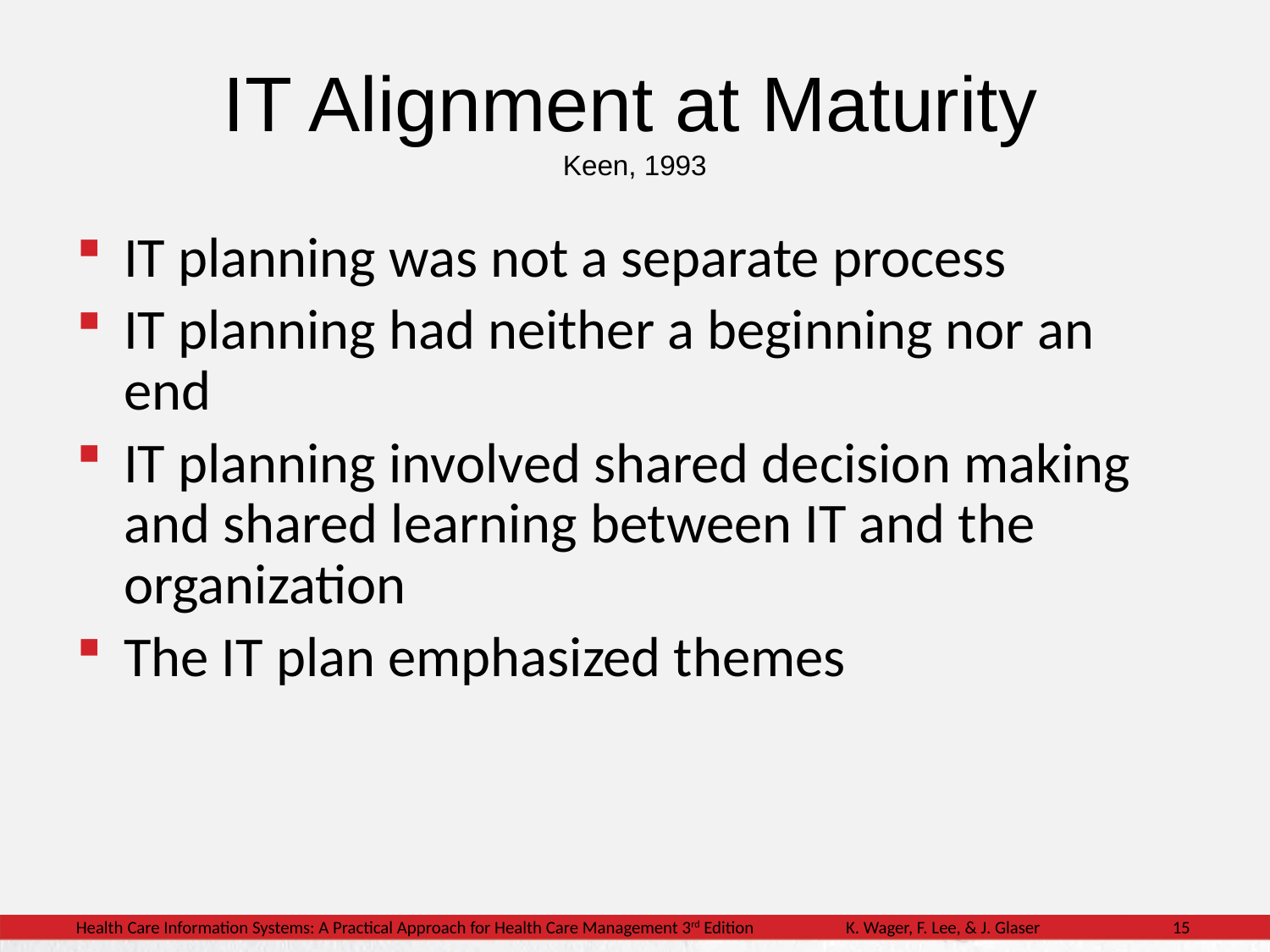

IT Alignment at Maturity
Keen, 1993
IT planning was not a separate process
IT planning had neither a beginning nor an end
IT planning involved shared decision making and shared learning between IT and the organization
The IT plan emphasized themes